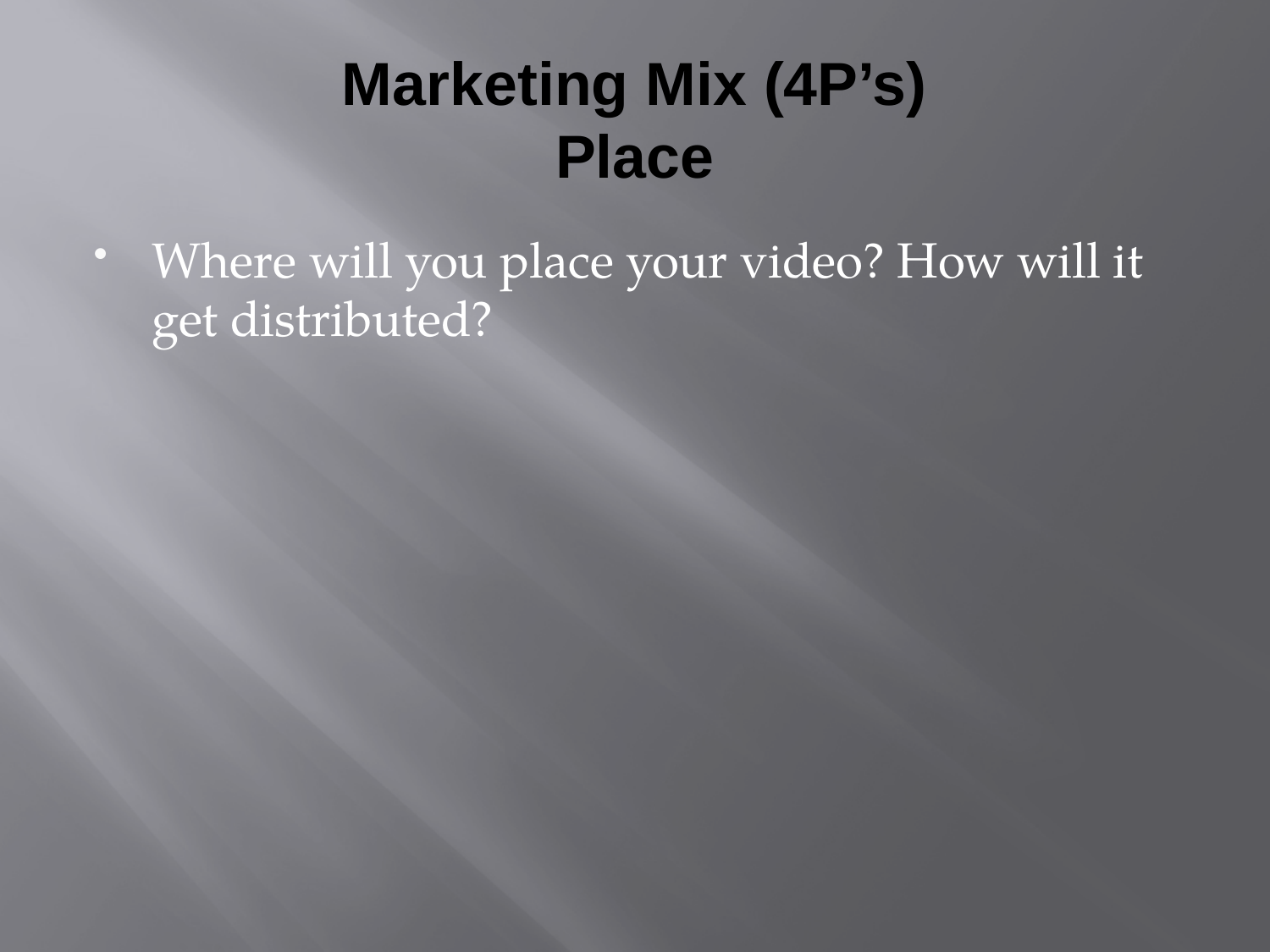

# Marketing Mix (4P’s) Place
Where will you place your video? How will it get distributed?